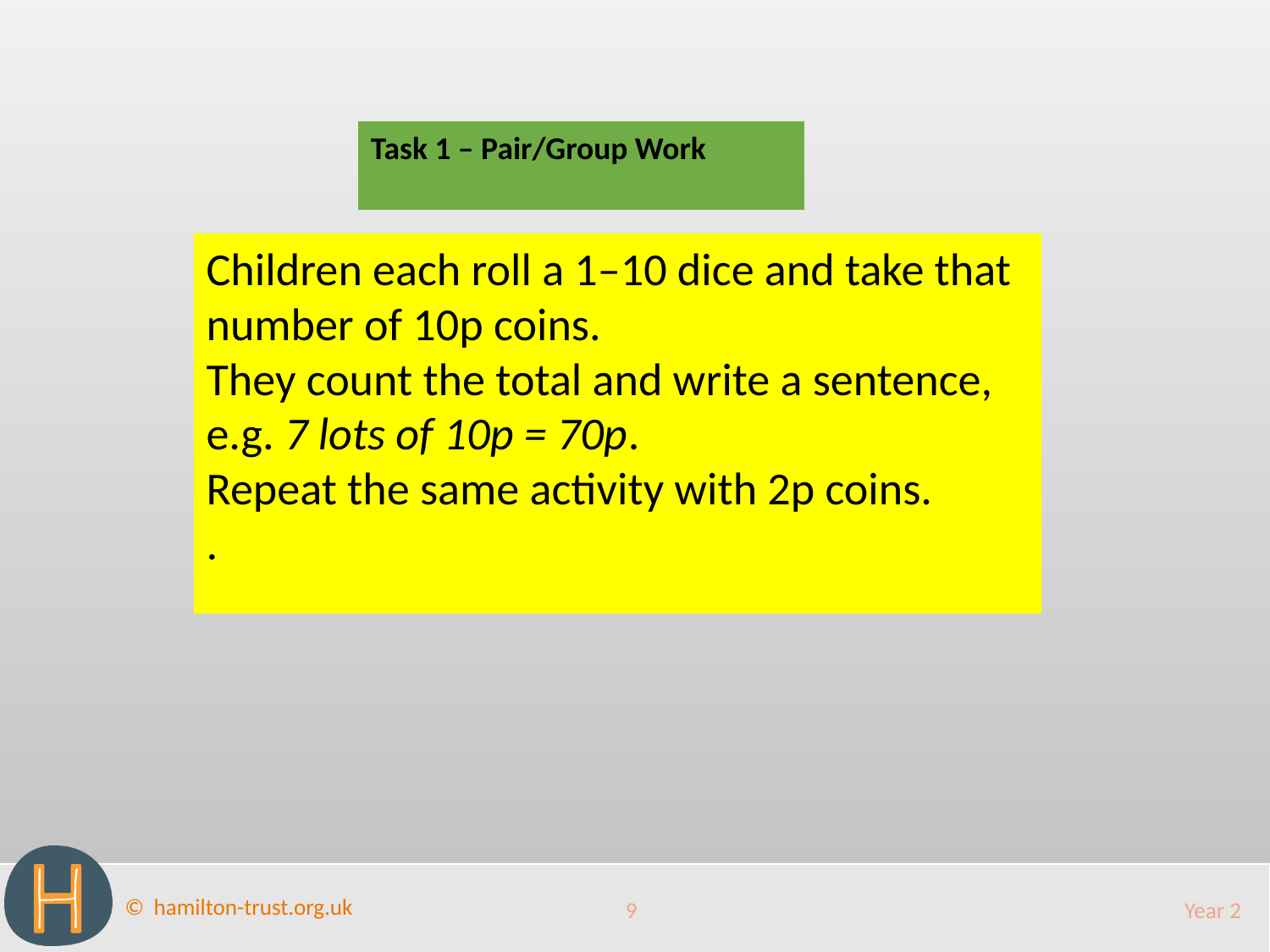

Task 1 – Pair/Group Work

Children each roll a 1–10 dice and take that number of 10p coins.
They count the total and write a sentence, e.g. 7 lots of 10p = 70p.
Repeat the same activity with 2p coins.
.

9
Year 2